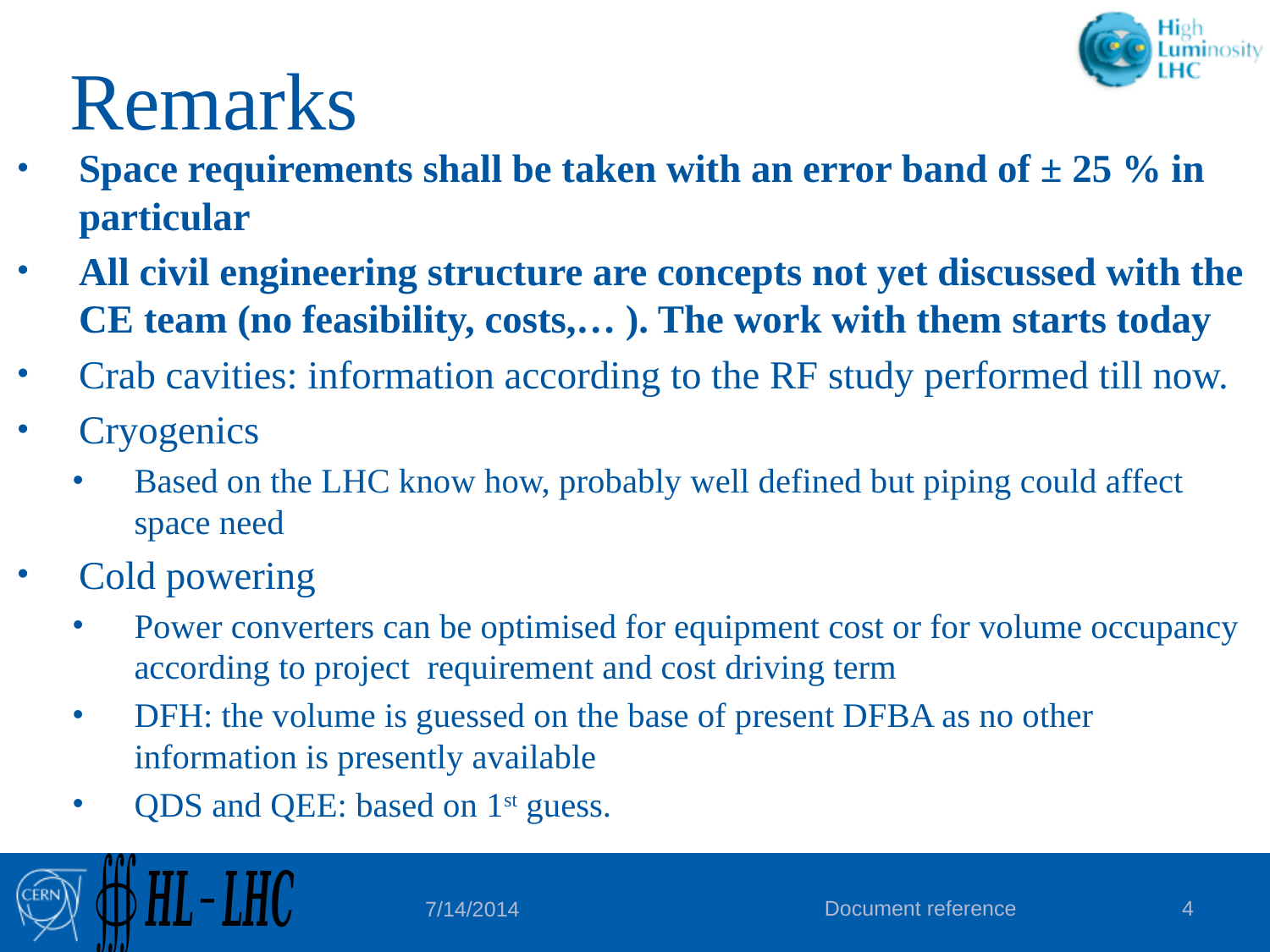

# Remarks
Space requirements shall be taken with an error band of ± 25 % in particular
All civil engineering structure are concepts not yet discussed with the CE team (no feasibility, costs,… ). The work with them starts today
Crab cavities: information according to the RF study performed till now.
Cryogenics
Based on the LHC know how, probably well defined but piping could affect space need
Cold powering
Power converters can be optimised for equipment cost or for volume occupancy according to project  requirement and cost driving term
DFH: the volume is guessed on the base of present DFBA as no other information is presently available
QDS and QEE: based on 1st guess.
Document reference
4
7/14/2014